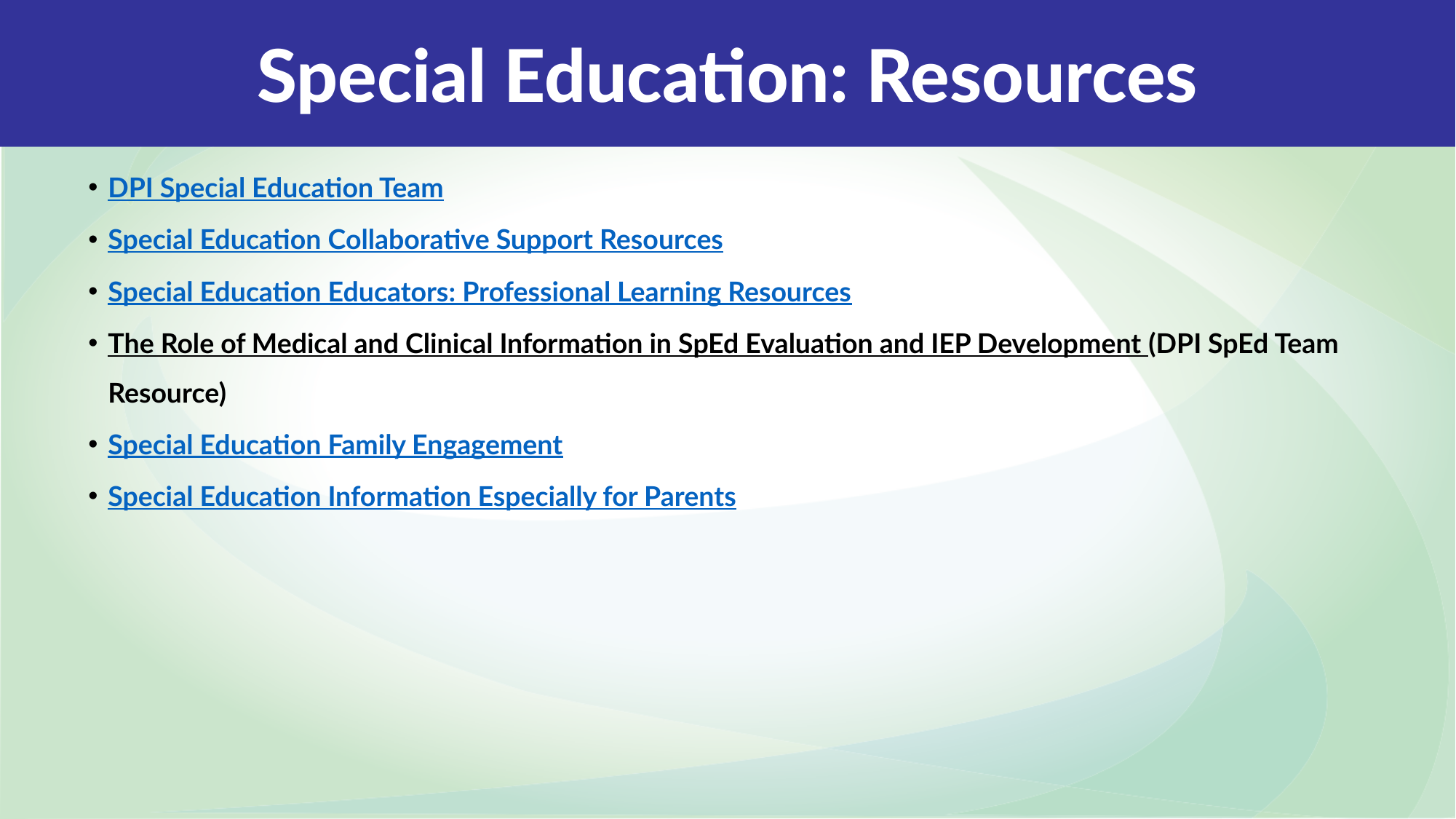

Special Education: Resources
DPI Special Education Team
Special Education Collaborative Support Resources
Special Education Educators: Professional Learning Resources
The Role of Medical and Clinical Information in SpEd Evaluation and IEP Development (DPI SpEd Team Resource)
Special Education Family Engagement
Special Education Information Especially for Parents